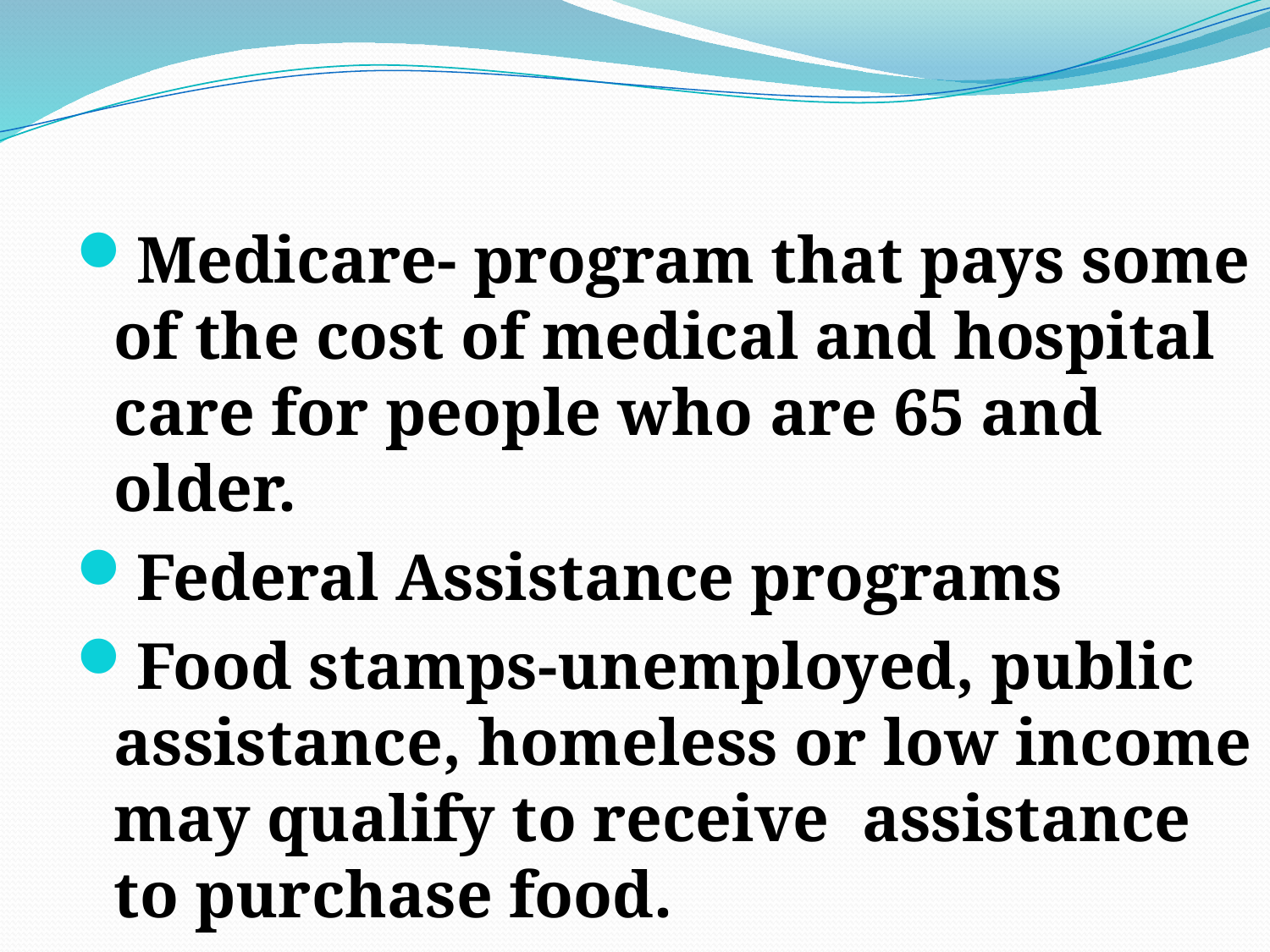

#
Medicare- program that pays some of the cost of medical and hospital care for people who are 65 and older.
Federal Assistance programs
Food stamps-unemployed, public assistance, homeless or low income may qualify to receive  assistance to purchase food.